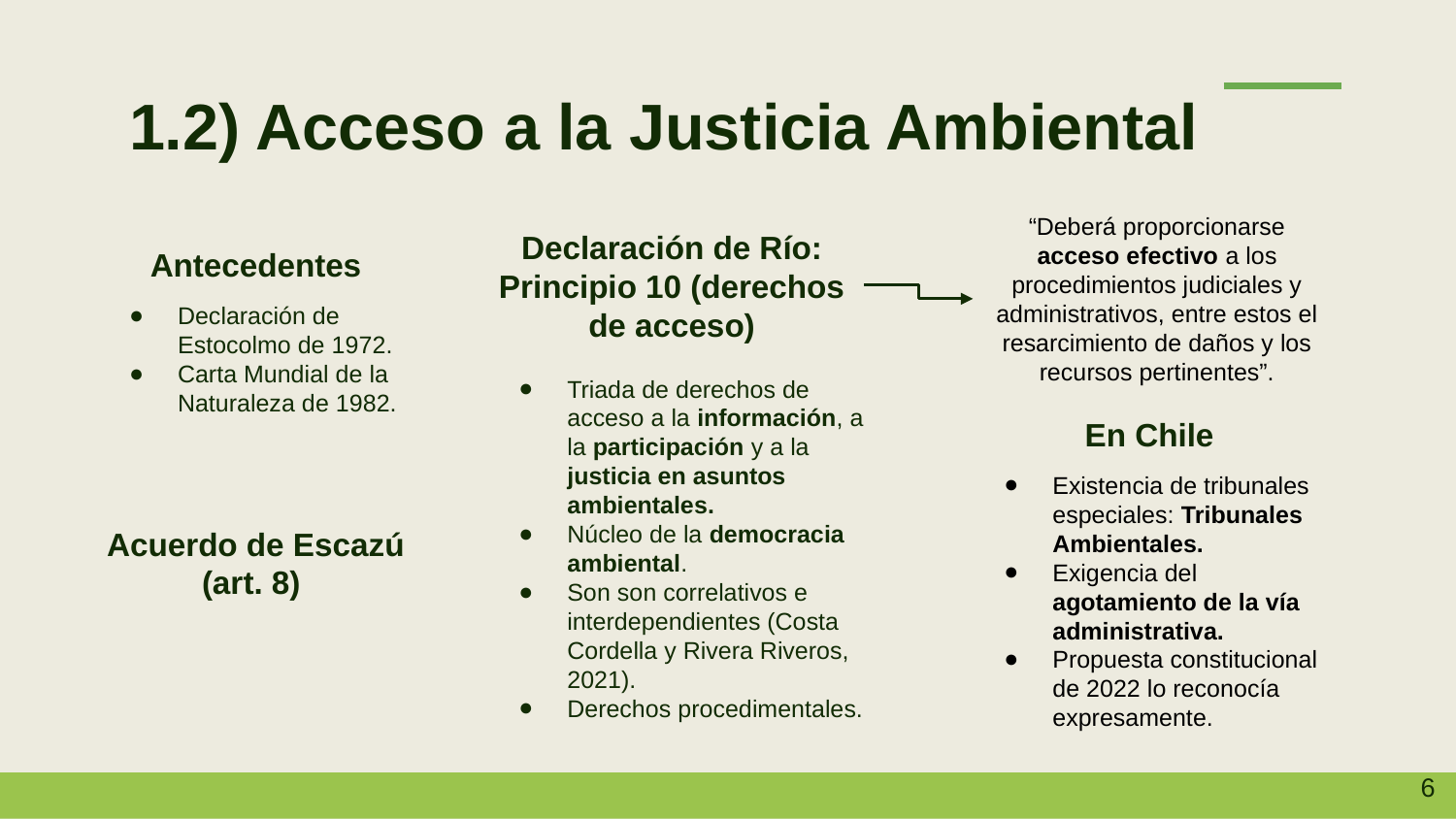

# 1.2) Acceso a la Justicia Ambiental
“Deberá proporcionarse acceso efectivo a los procedimientos judiciales y administrativos, entre estos el resarcimiento de daños y los recursos pertinentes”.
Declaración de Río: Principio 10 (derechos de acceso)
Antecedentes
Declaración de Estocolmo de 1972.
Carta Mundial de la Naturaleza de 1982.
Triada de derechos de acceso a la información, a la participación y a la justicia en asuntos ambientales.
Núcleo de la democracia ambiental.
Son son correlativos e interdependientes (Costa Cordella y Rivera Riveros, 2021).
Derechos procedimentales.
En Chile
Existencia de tribunales especiales: Tribunales Ambientales.
Exigencia del agotamiento de la vía administrativa.
Propuesta constitucional de 2022 lo reconocía expresamente.
Acuerdo de Escazú
(art. 8)
6